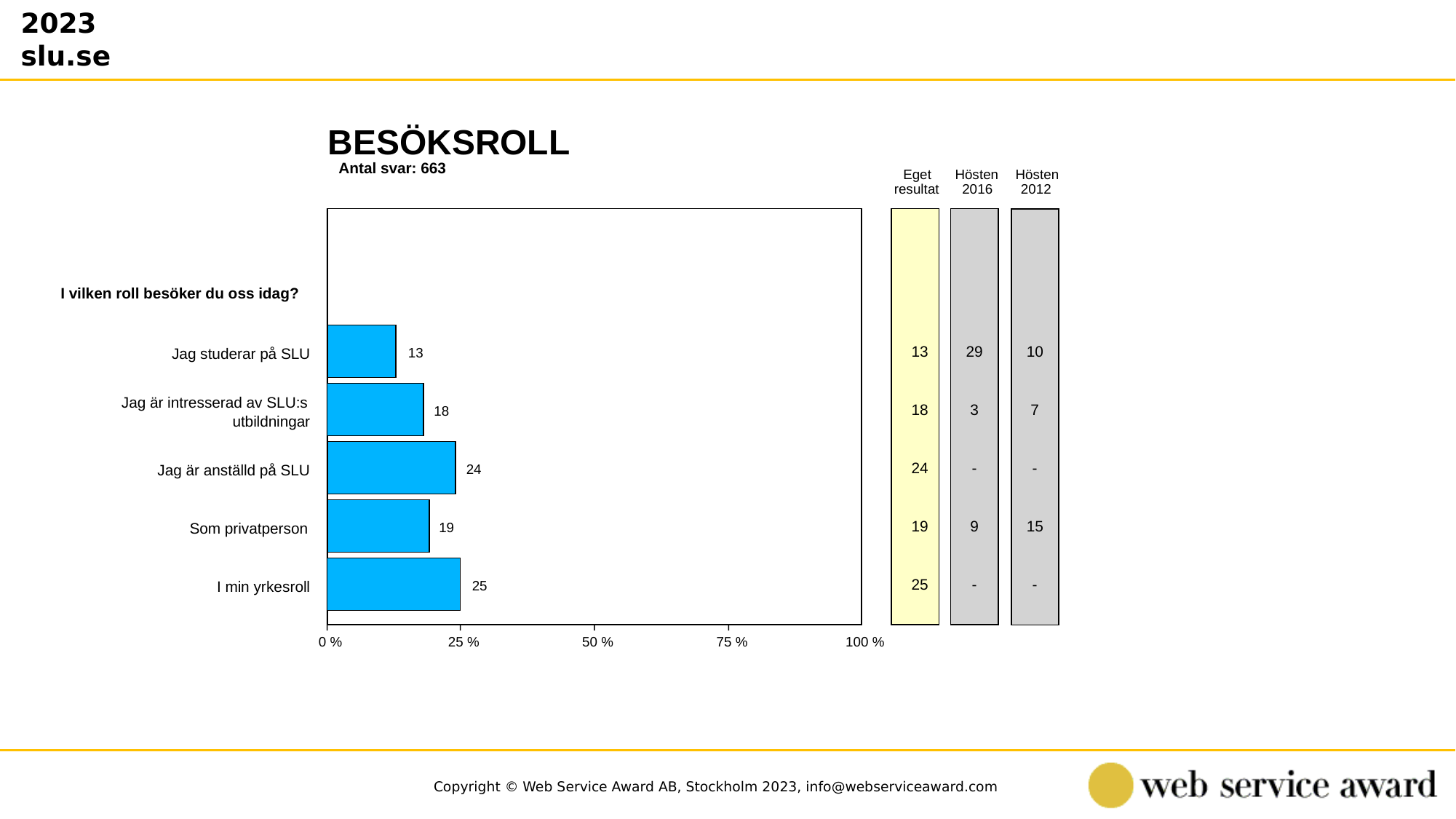

2023
slu.se
BESÖKSROLL
Antal svar: 663
Eget
Hösten
Hösten
resultat
2016
2012

I vilken roll besöker du oss idag?

13
29
10
13
Jag studerar på SLU

Jag är intresserad av SLU:s
18
3
7
18
utbildningar

24
-
-
24
Jag är anställd på SLU

19
9
15
Som privatperson
19

25
-
-
I min yrkesroll
25

0 %
25 %
50 %
75 %
100 %